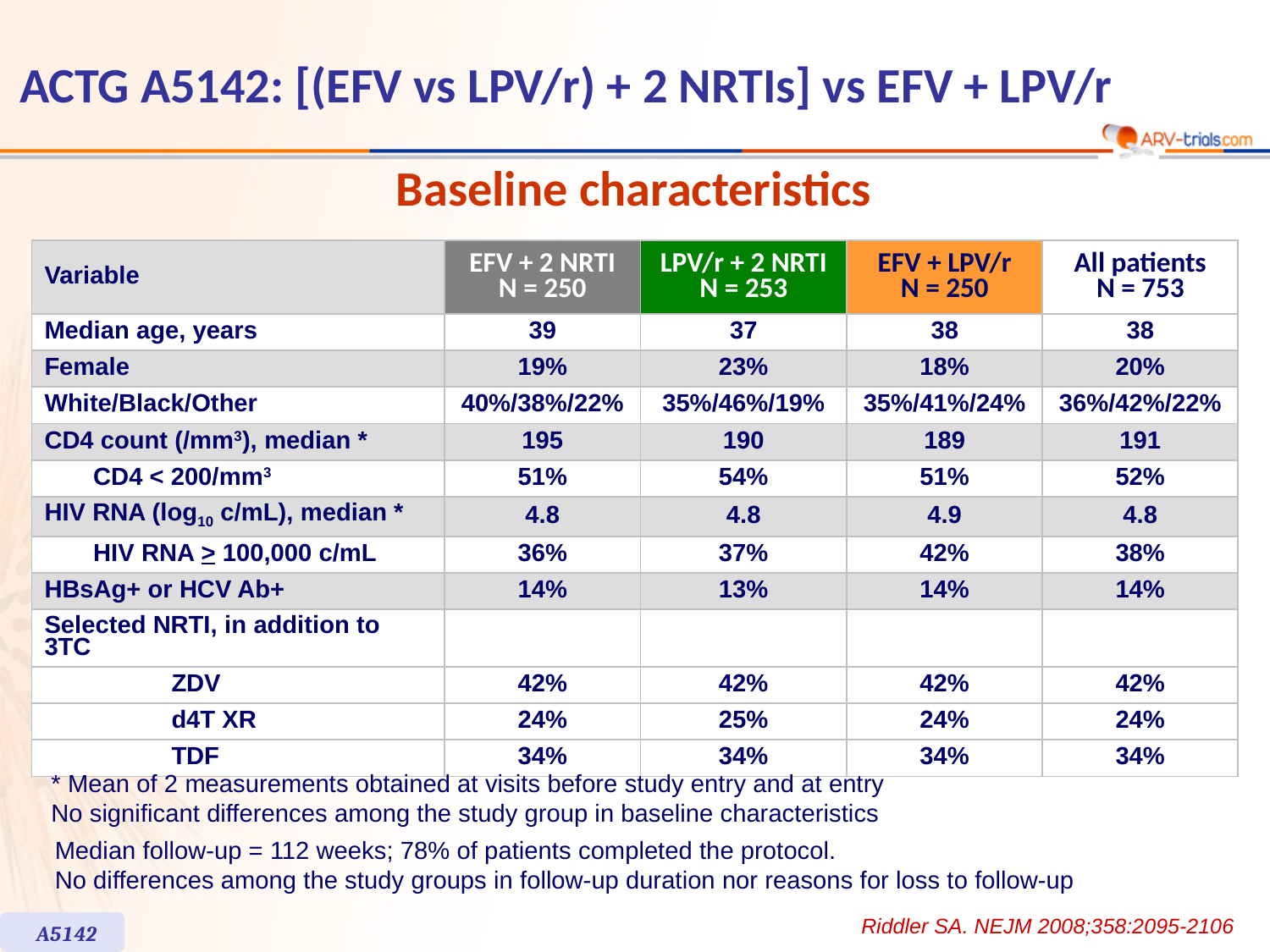

# ACTG A5142: [(EFV vs LPV/r) + 2 NRTIs] vs EFV + LPV/r
Baseline characteristics
| Variable | EFV + 2 NRTI N = 250 | LPV/r + 2 NRTI N = 253 | EFV + LPV/r N = 250 | All patients N = 753 |
| --- | --- | --- | --- | --- |
| Median age, years | 39 | 37 | 38 | 38 |
| Female | 19% | 23% | 18% | 20% |
| White/Black/Other | 40%/38%/22% | 35%/46%/19% | 35%/41%/24% | 36%/42%/22% |
| CD4 count (/mm3), median \* | 195 | 190 | 189 | 191 |
| CD4 < 200/mm3 | 51% | 54% | 51% | 52% |
| HIV RNA (log10 c/mL), median \* | 4.8 | 4.8 | 4.9 | 4.8 |
| HIV RNA > 100,000 c/mL | 36% | 37% | 42% | 38% |
| HBsAg+ or HCV Ab+ | 14% | 13% | 14% | 14% |
| Selected NRTI, in addition to 3TC |  |  |  |  |
| ZDV | 42% | 42% | 42% | 42% |
| d4T XR | 24% | 25% | 24% | 24% |
| TDF | 34% | 34% | 34% | 34% |
* Mean of 2 measurements obtained at visits before study entry and at entry
No significant differences among the study group in baseline characteristics
Median follow-up = 112 weeks; 78% of patients completed the protocol.
No differences among the study groups in follow-up duration nor reasons for loss to follow-up
Riddler SA. NEJM 2008;358:2095-2106

A5142